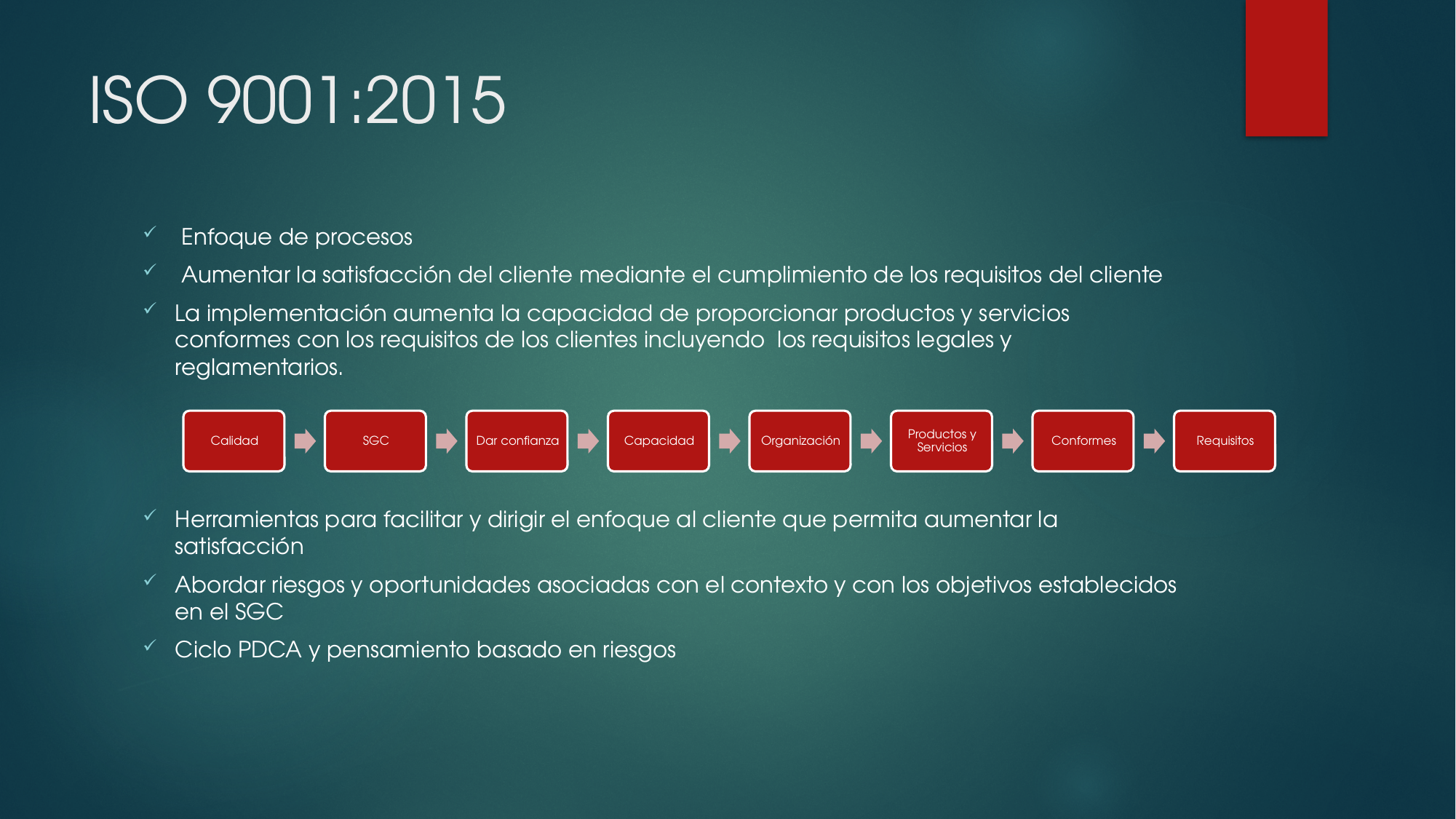

# ISO 9001:2015

Enfoque de procesos
Aumentar la satisfacción del cliente mediante el cumplimiento de los requisitos del cliente
La implementación aumenta la capacidad de proporcionar productos y servicios conformes con los requisitos de los clientes incluyendo  los requisitos legales y reglamentarios.

Herramientas para facilitar y dirigir el enfoque al cliente que permita aumentar la satisfacción
Abordar riesgos y oportunidades asociadas con el contexto y con los objetivos establecidos en el SGC
Ciclo PDCA y pensamiento basado en riesgos

Calidad

SGC

Dar confianza

Capacidad

Organización

Productos y Servicios

Conformes

Requisitos